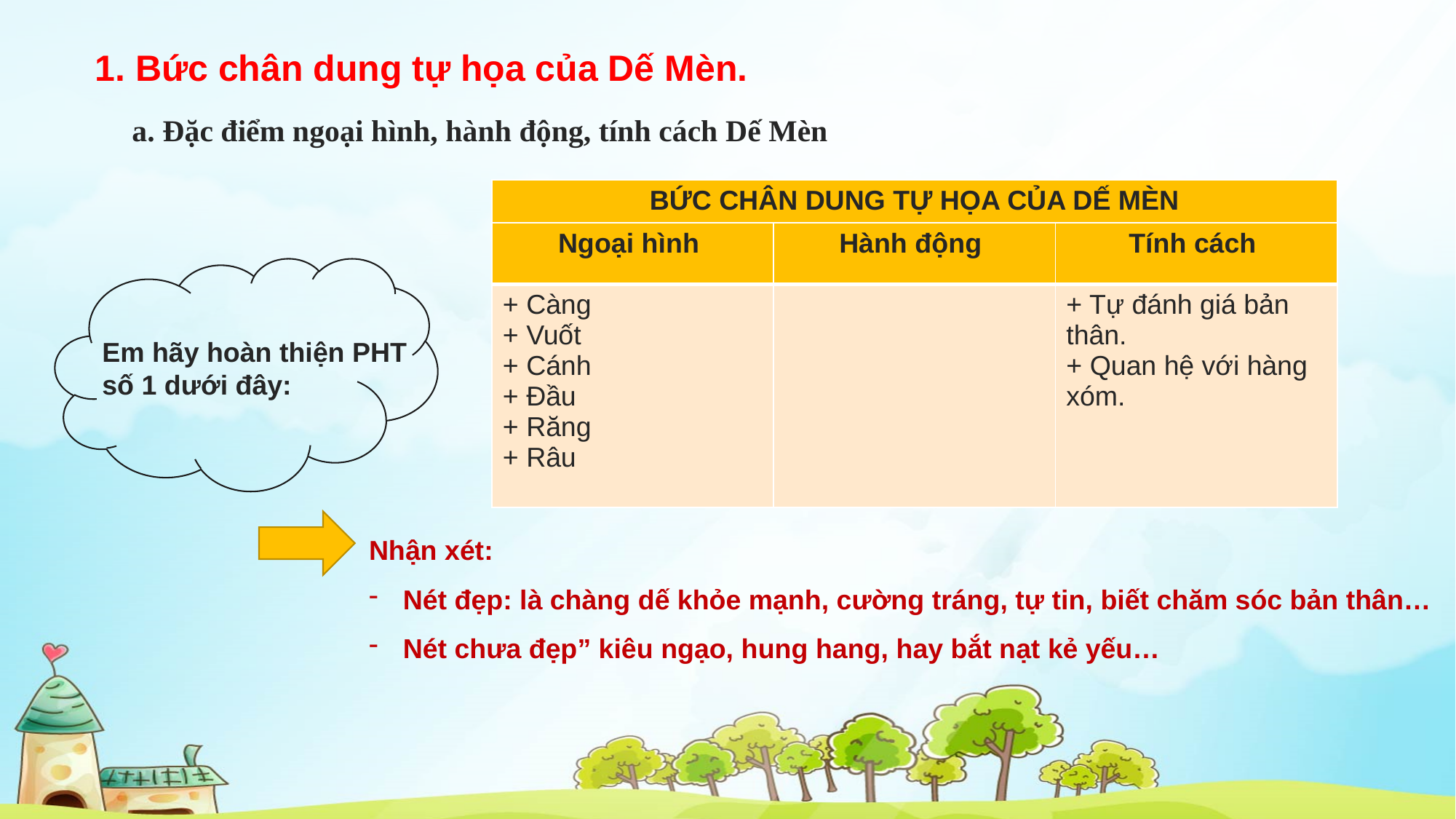

1. Bức chân dung tự họa của Dế Mèn.
a. Đặc điểm ngoại hình, hành động, tính cách Dế Mèn
| BỨC CHÂN DUNG TỰ HỌA CỦA DẾ MÈN |
| --- |
| Ngoại hình | Hành động | Tính cách |
| --- | --- | --- |
| + Càng + Vuốt + Cánh + Đầu + Răng + Râu |  | + Tự đánh giá bản thân. + Quan hệ với hàng xóm. |

Em hãy hoàn thiện PHT số 1 dưới đây:

Nhận xét:
Nét đẹp: là chàng dế khỏe mạnh, cường tráng, tự tin, biết chăm sóc bản thân…
Nét chưa đẹp” kiêu ngạo, hung hang, hay bắt nạt kẻ yếu…